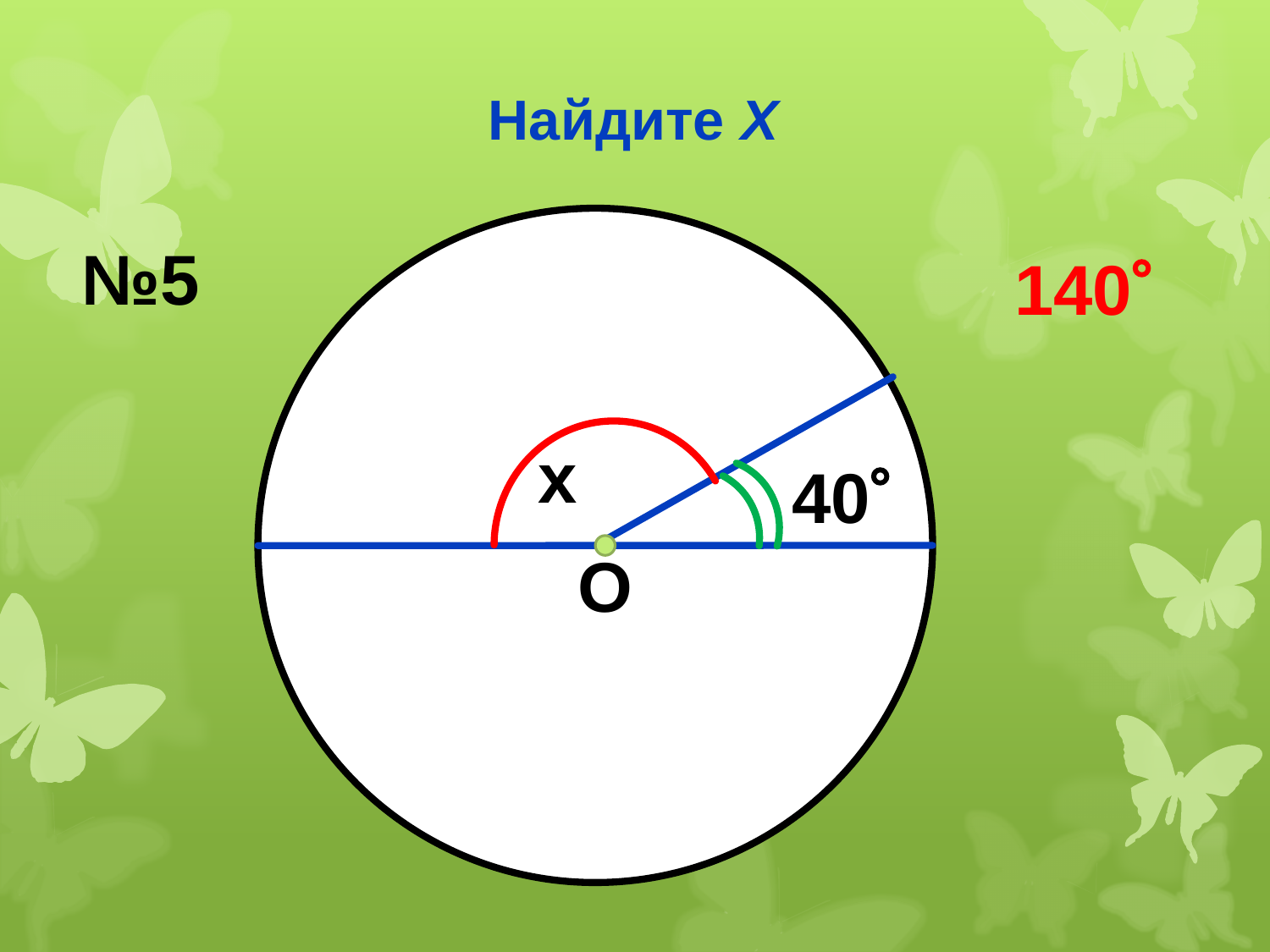

# Найдите Х

№5
140°

 x
40°

О